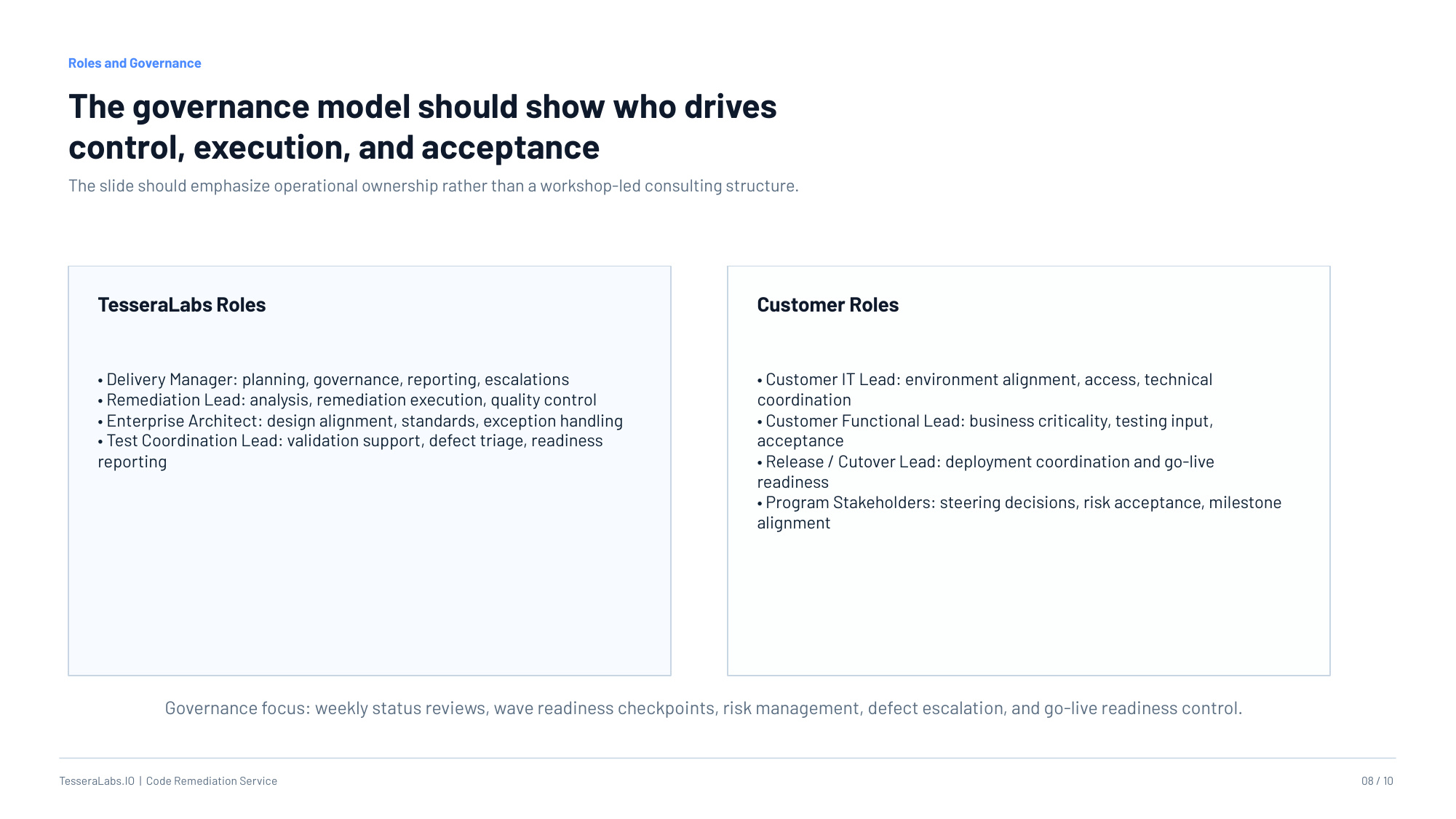

Roles and Governance
The governance model should show who drives control, execution, and acceptance
The slide should emphasize operational ownership rather than a workshop-led consulting structure.

TesseraLabs Roles
Customer Roles
• Delivery Manager: planning, governance, reporting, escalations
• Remediation Lead: analysis, remediation execution, quality control
• Enterprise Architect: design alignment, standards, exception handling
• Test Coordination Lead: validation support, defect triage, readiness reporting
• Customer IT Lead: environment alignment, access, technical coordination
• Customer Functional Lead: business criticality, testing input, acceptance
• Release / Cutover Lead: deployment coordination and go-live readiness
• Program Stakeholders: steering decisions, risk acceptance, milestone alignment
Governance focus: weekly status reviews, wave readiness checkpoints, risk management, defect escalation, and go-live readiness control.

TesseraLabs.IO  |  Code Remediation Service
08 / 10